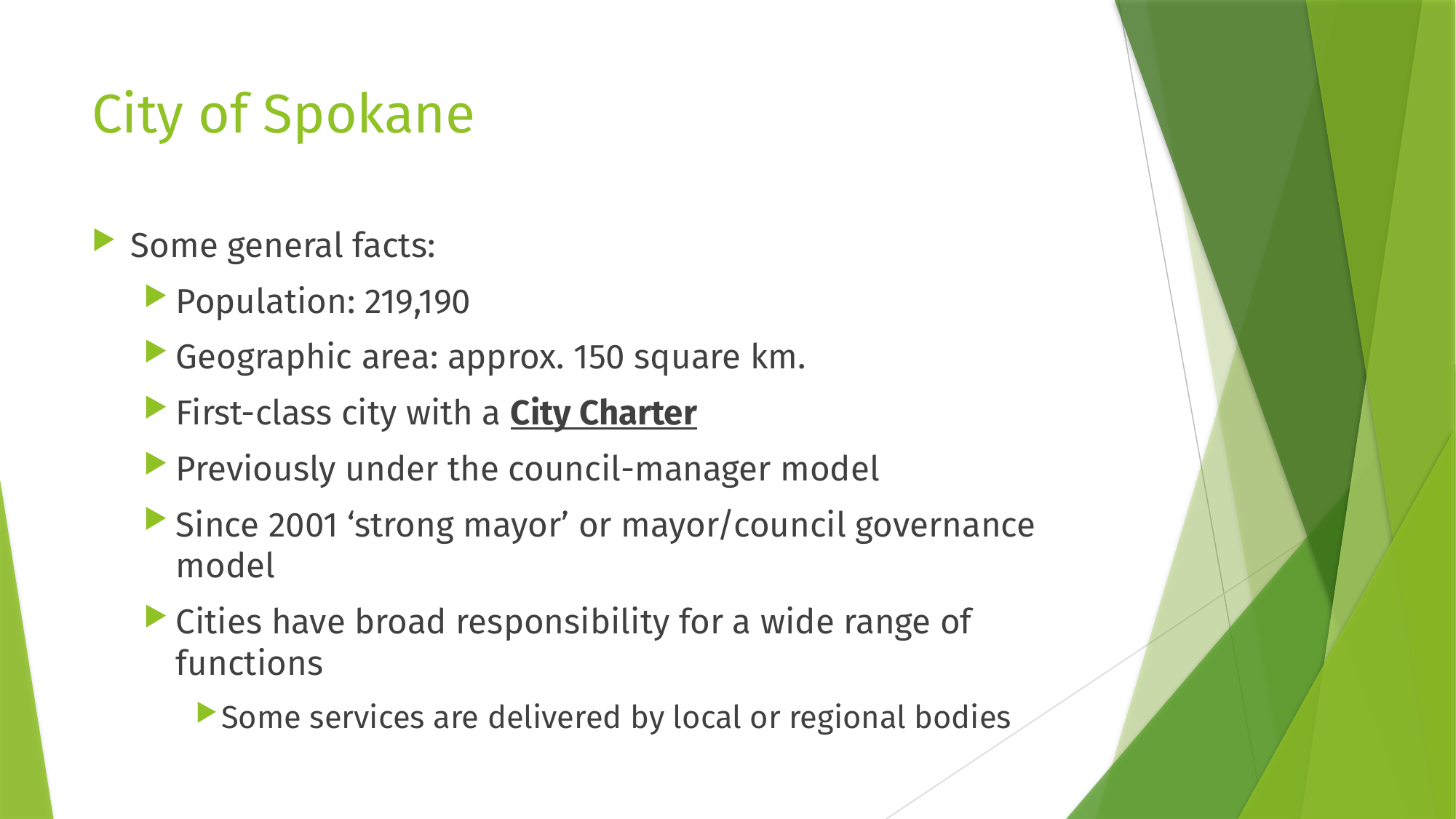

# City of Spokane
Some general facts:
Population: 219,190
Geographic area: approx. 150 square km.
First-class city with a City Charter
Previously under the council-manager model
Since 2001 ‘strong mayor’ or mayor/council governance model
Cities have broad responsibility for a wide range of functions
Some services are delivered by local or regional bodies